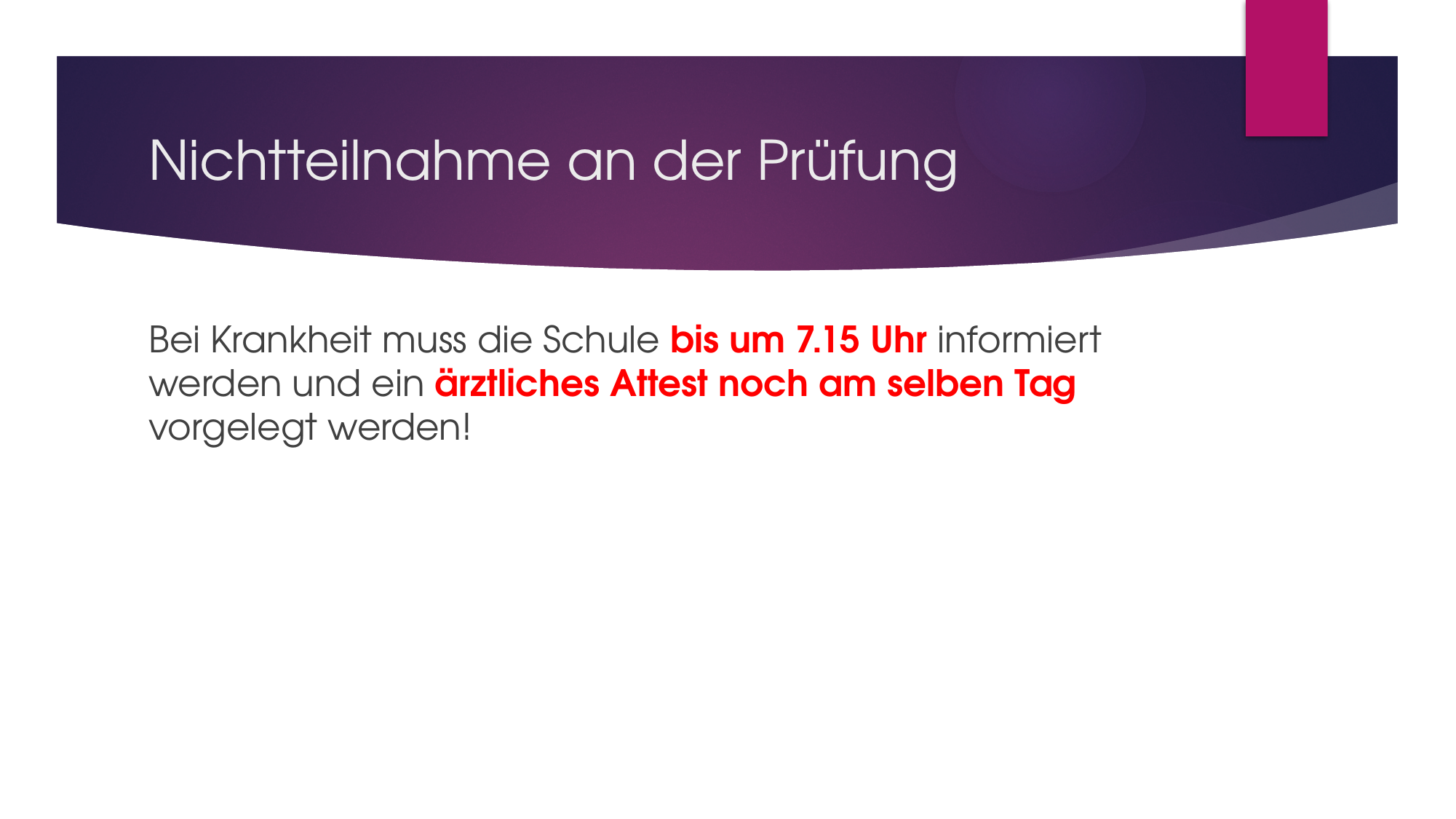

# Nichtteilnahme an der Prüfung
Bei Krankheit muss die Schule bis um 7.15 Uhr informiert werden und ein ärztliches Attest noch am selben Tag vorgelegt werden!